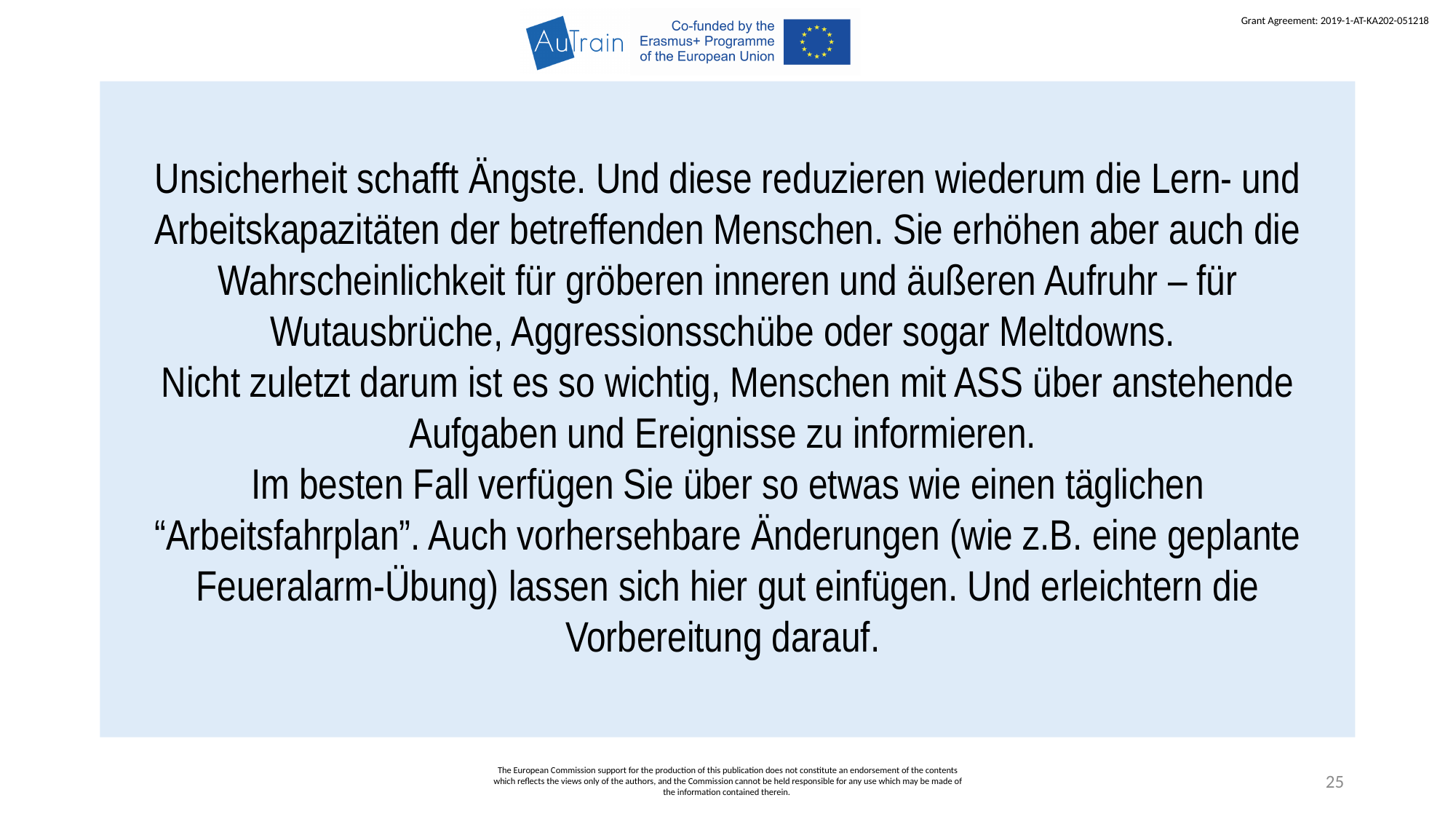

Unsicherheit schafft Ängste. Und diese reduzieren wiederum die Lern- und Arbeitskapazitäten der betreffenden Menschen. Sie erhöhen aber auch die Wahrscheinlichkeit für gröberen inneren und äußeren Aufruhr – für Wutausbrüche, Aggressionsschübe oder sogar Meltdowns.
Nicht zuletzt darum ist es so wichtig, Menschen mit ASS über anstehende Aufgaben und Ereignisse zu informieren.
Im besten Fall verfügen Sie über so etwas wie einen täglichen “Arbeitsfahrplan”. Auch vorhersehbare Änderungen (wie z.B. eine geplante Feueralarm-Übung) lassen sich hier gut einfügen. Und erleichtern die Vorbereitung darauf.

The European Commission support for the production of this publication does not constitute an endorsement of the contents which reflects the views only of the authors, and the Commission cannot be held responsible for any use which may be made of the information contained therein.
25